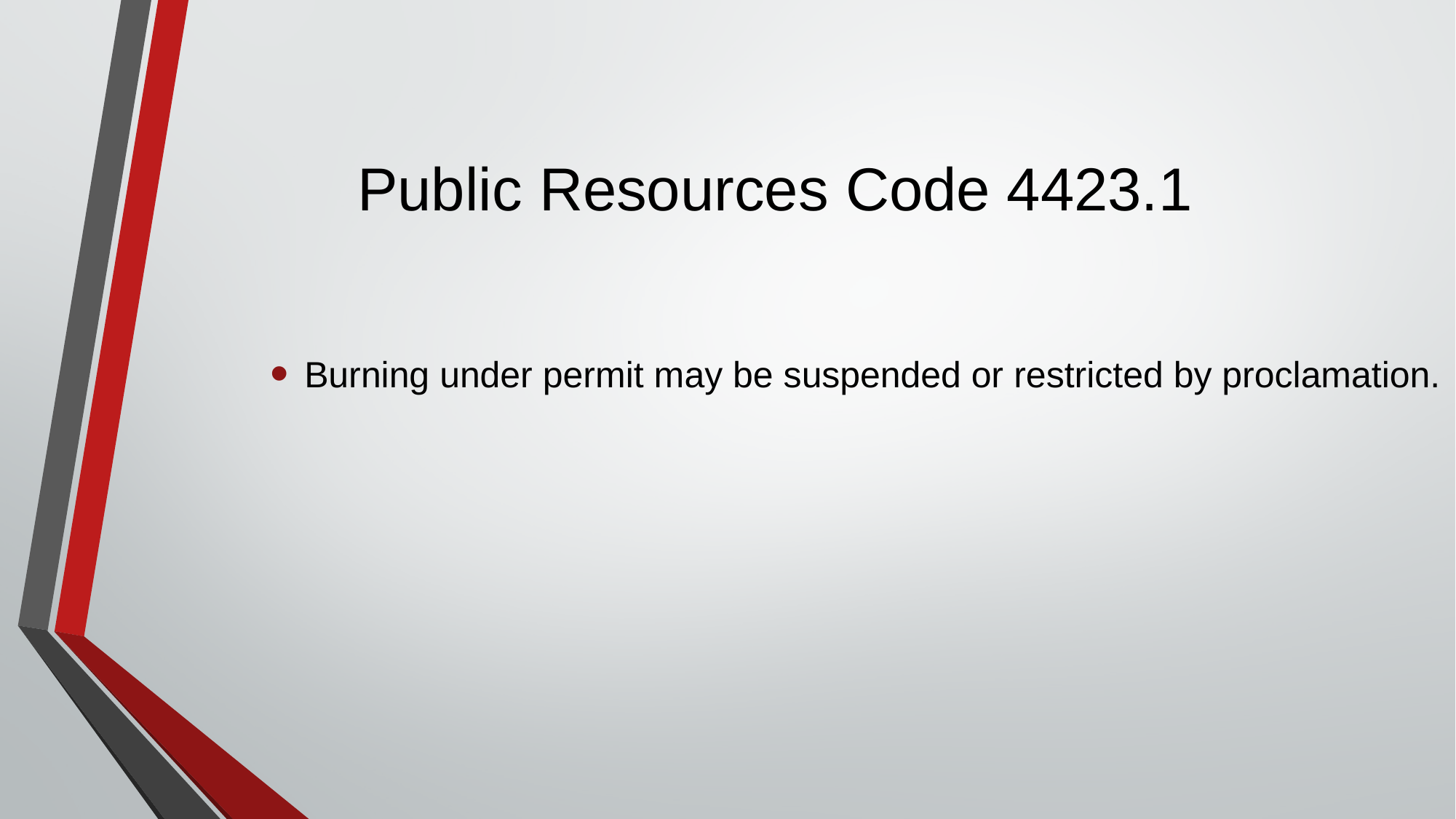

# Public Resources Code 4423.1
Burning under permit may be suspended or restricted by proclamation.